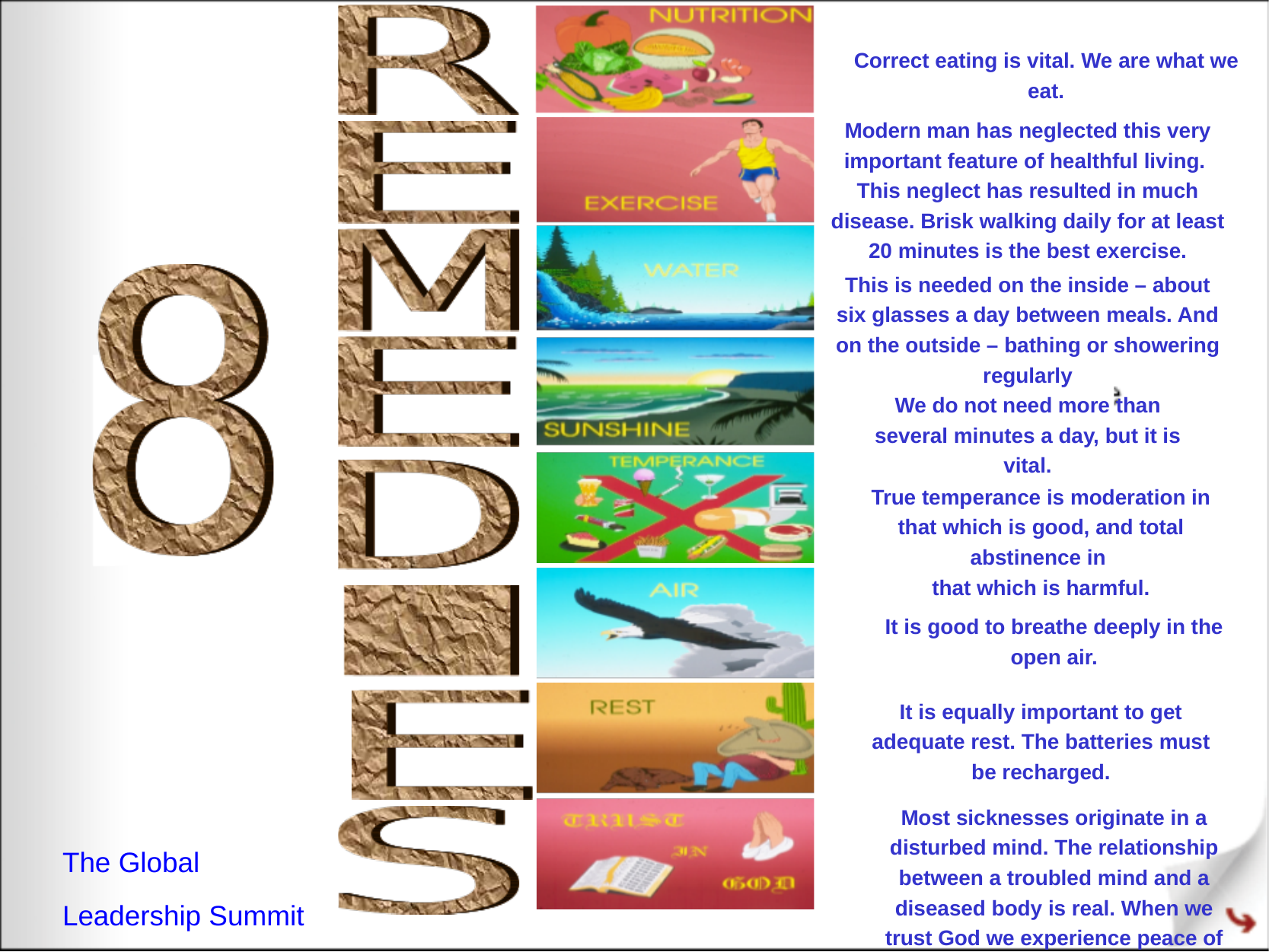

Correct eating is vital. We are what we eat.
Modern man has neglected this very important feature of healthful living.
This neglect has resulted in much disease. Brisk walking daily for at least 20 minutes is the best exercise.

This is needed on the inside – about six glasses a day between meals. And on the outside – bathing or showering regularly

We do not need more than several minutes a day, but it is vital.

True temperance is moderation in that which is good, and total abstinence in
that which is harmful.

It is good to breathe deeply in the open air.

It is equally important to get adequate rest. The batteries must be recharged.

Most sicknesses originate in a disturbed mind. The relationship between a troubled mind and a diseased body is real. When we trust God we experience peace of mind.

The Global
Leadership Summit